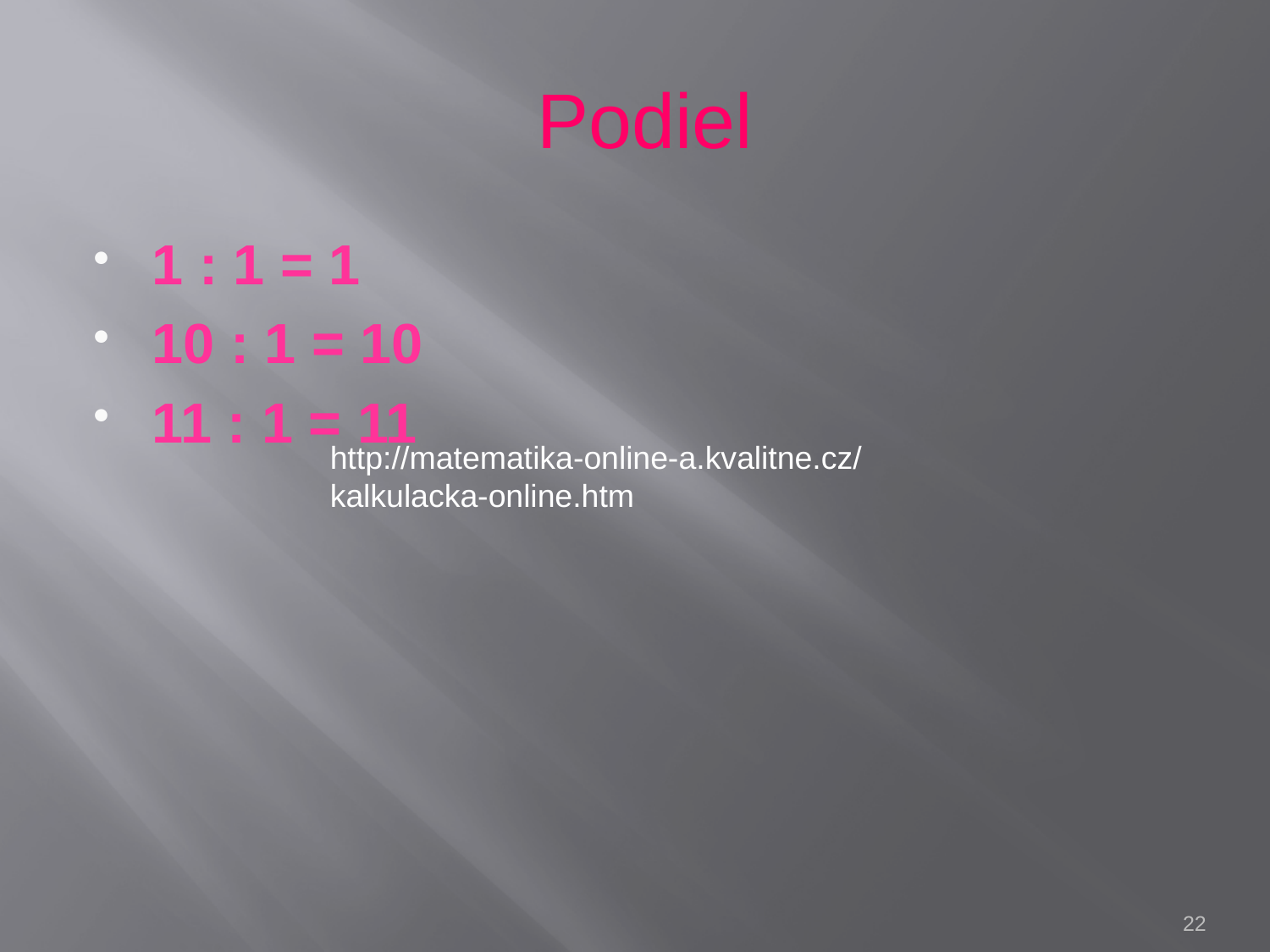

# Podiel
1 : 1 = 1
10 : 1 = 10
11 : 1 = 11
http://matematika-online-a.kvalitne.cz/kalkulacka-online.htm
22